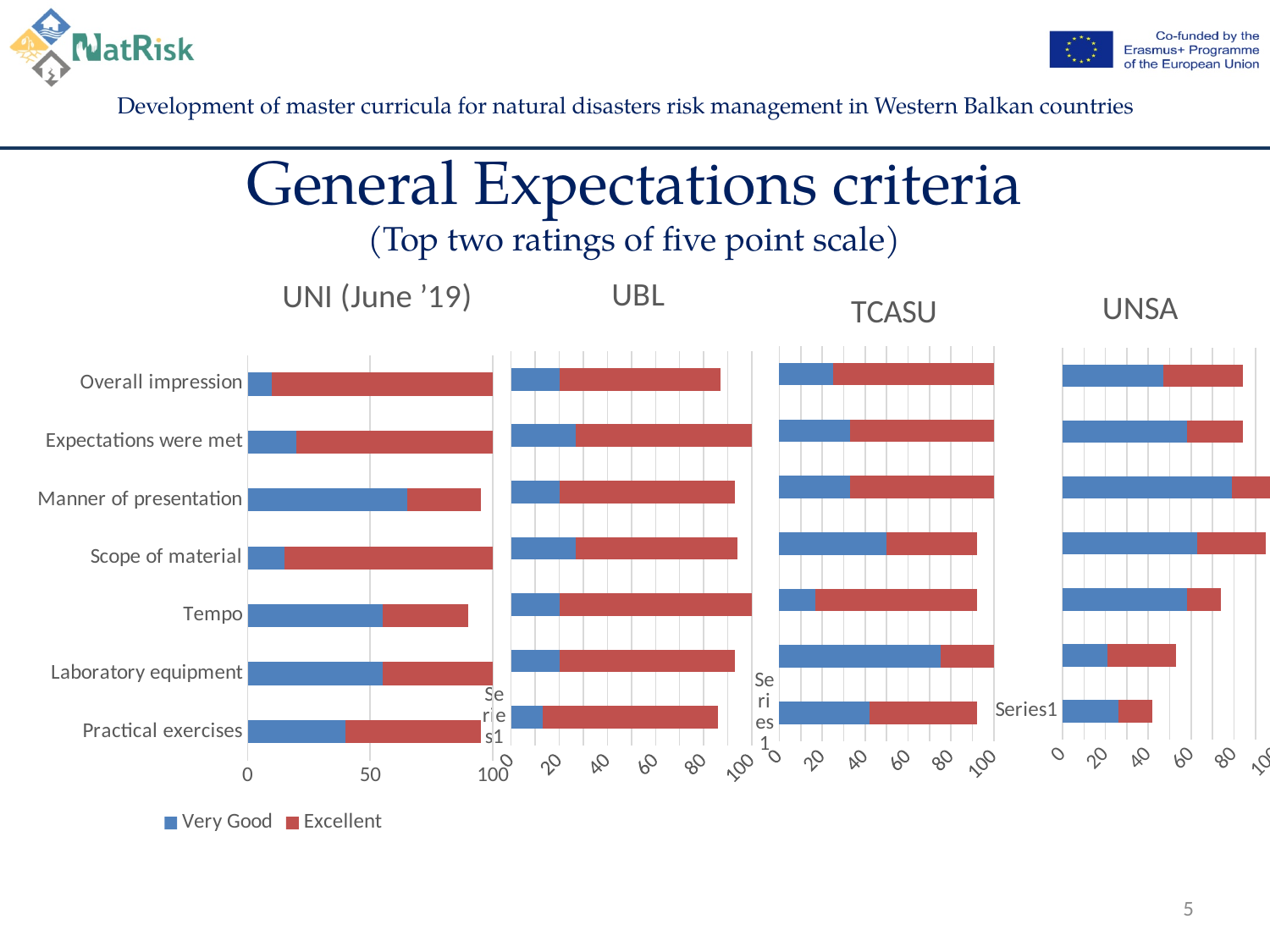

# General Expectations criteria (Top two ratings of five point scale)

### Chart: UBL

| Category | Very Good | Excellent |
|---|---|---|
|  | 13.0 | 73.0 |
|  | 20.0 | 73.0 |
|  | 20.0 | 80.0 |
|  | 27.0 | 67.0 |
|  | 20.0 | 73.0 |
|  | 27.0 | 73.0 |
|  | 20.0 | 67.0 |

### Chart: UNSA

| Category | Very Good | Excellent |
|---|---|---|
|  | 26.0 | 16.0 |
|  | 21.0 | 32.0 |
|  | 58.0 | 16.0 |
|  | 63.0 | 32.0 |
|  | 79.0 | 21.0 |
|  | 58.0 | 26.0 |
|  | 47.0 | 37.0 |

### Chart: TCASU

| Category | Very Good | Excellent |
|---|---|---|
|  | 42.0 | 50.0 |
|  | 75.0 | 25.0 |
|  | 17.0 | 75.0 |
|  | 50.0 | 42.0 |
|  | 33.0 | 67.0 |
|  | 33.0 | 67.0 |
|  | 25.0 | 75.0 |

### Chart: UNI (June ’19)

| Category | Very Good | Excellent |
|---|---|---|
| Practical exercises | 40.0 | 55.0 |
| Laboratory equipment | 55.0 | 45.0 |
| Tempo | 55.0 | 35.0 |
| Scope of material | 15.0 | 85.0 |
| Manner of presentation | 65.0 | 30.0 |
| Expectations were met | 20.0 | 80.0 |
| Overall impression | 10.0 | 90.0 |
5